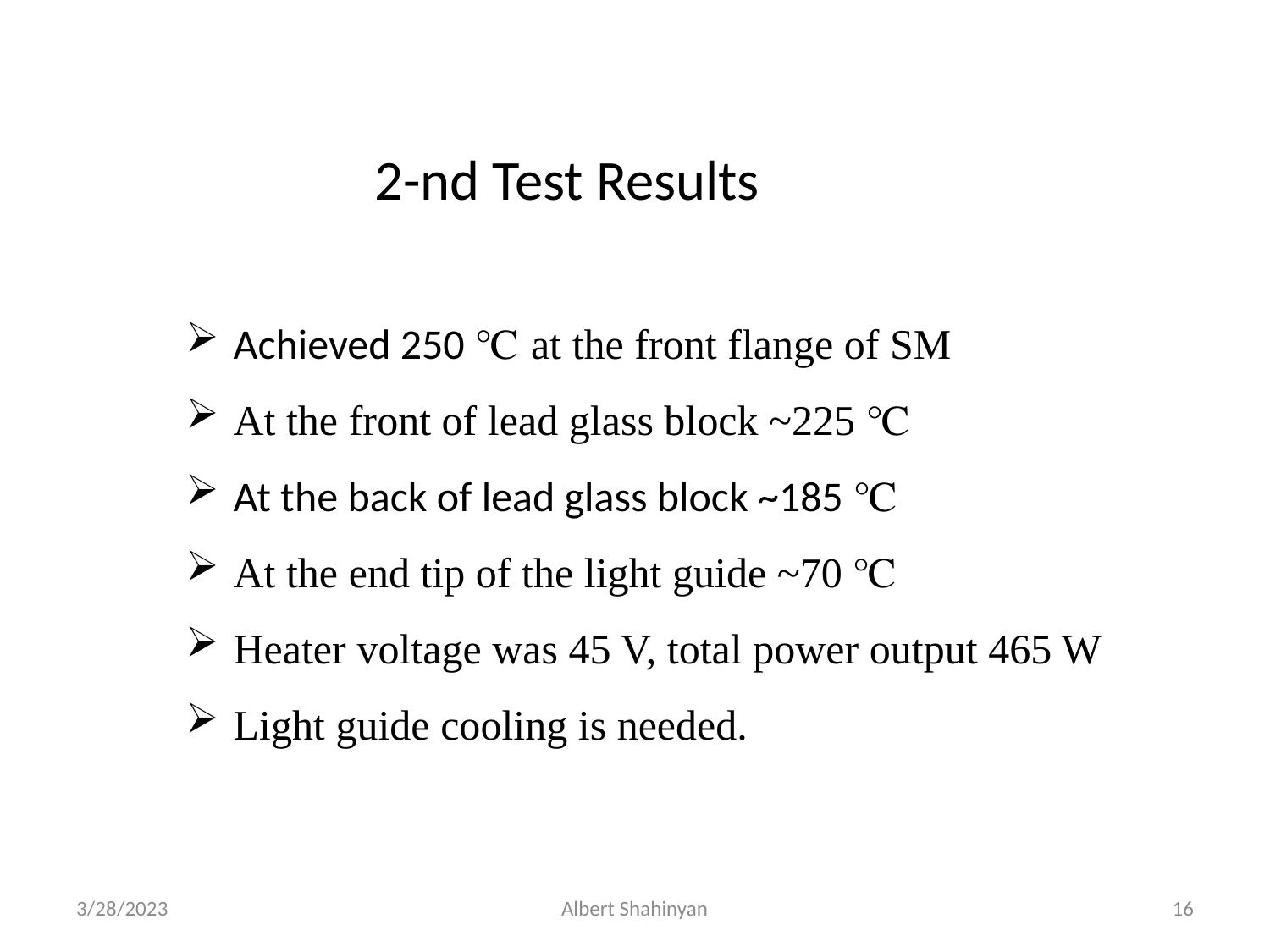

2-nd Test Results
Achieved 250 ℃ at the front flange of SM
At the front of lead glass block ~225 ℃
At the back of lead glass block ~185 ℃
At the end tip of the light guide ~70 ℃
Heater voltage was 45 V, total power output 465 W
Light guide cooling is needed.
3/28/2023
Albert Shahinyan
16